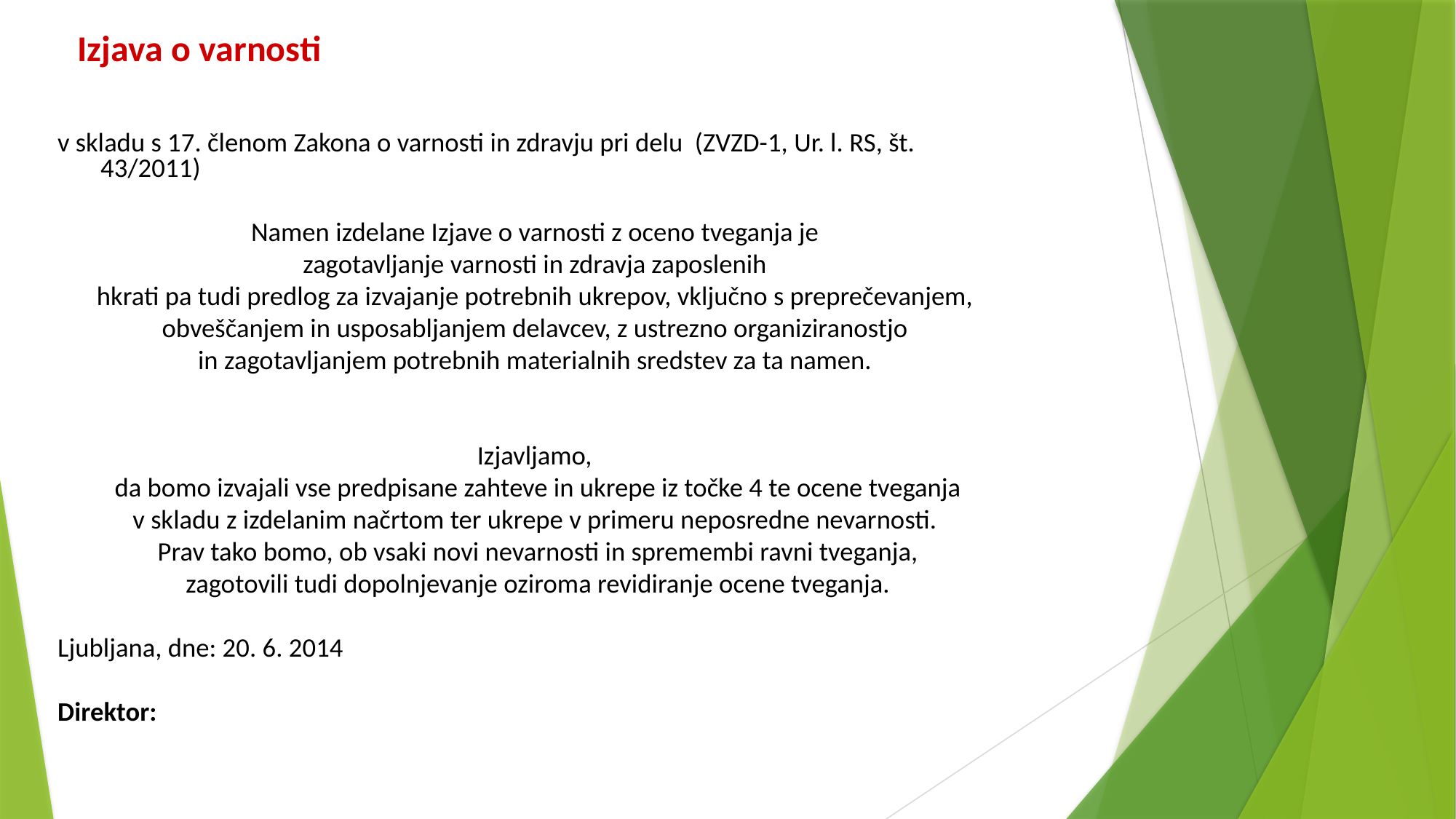

# Izjava o varnosti

v skladu s 17. členom Zakona o varnosti in zdravju pri delu  (ZVZD-1, Ur. l. RS, št. 43/2011)

Namen izdelane Izjave o varnosti z oceno tveganja je
zagotavljanje varnosti in zdravja zaposlenih
hkrati pa tudi predlog za izvajanje potrebnih ukrepov, vključno s preprečevanjem,
obveščanjem in usposabljanjem delavcev, z ustrezno organiziranostjo
in zagotavljanjem potrebnih materialnih sredstev za ta namen.

Izjavljamo,
da bomo izvajali vse predpisane zahteve in ukrepe iz točke 4 te ocene tveganja
v skladu z izdelanim načrtom ter ukrepe v primeru neposredne nevarnosti.
Prav tako bomo, ob vsaki novi nevarnosti in spremembi ravni tveganja,
zagotovili tudi dopolnjevanje oziroma revidiranje ocene tveganja.

Ljubljana, dne: 20. 6. 2014

Direktor: